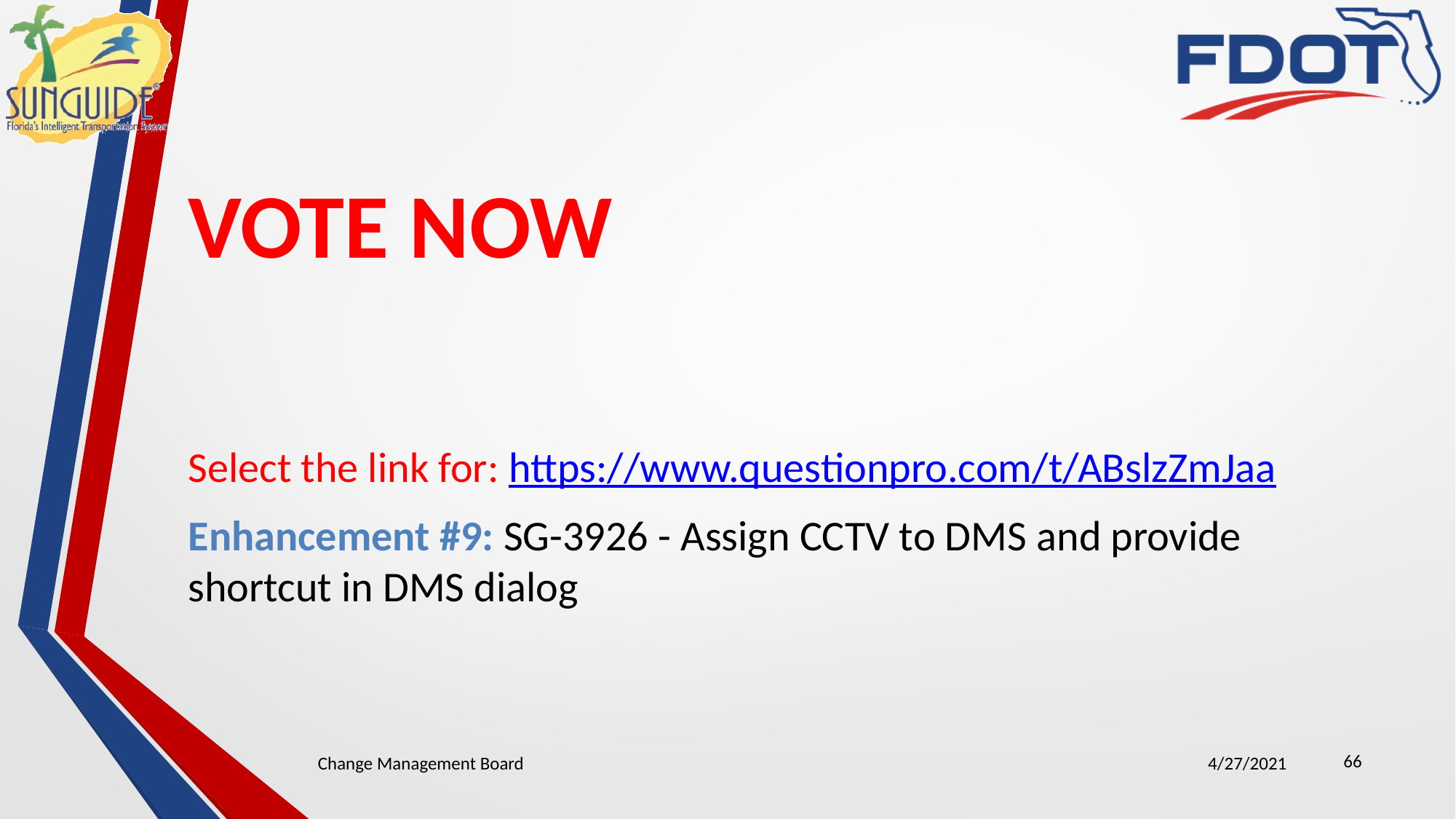

# VOTE NOW
Select the link for: https://www.questionpro.com/t/ABslzZmJaa
Enhancement #9: SG-3926 - Assign CCTV to DMS and provide shortcut in DMS dialog
66
Change Management Board
4/27/2021